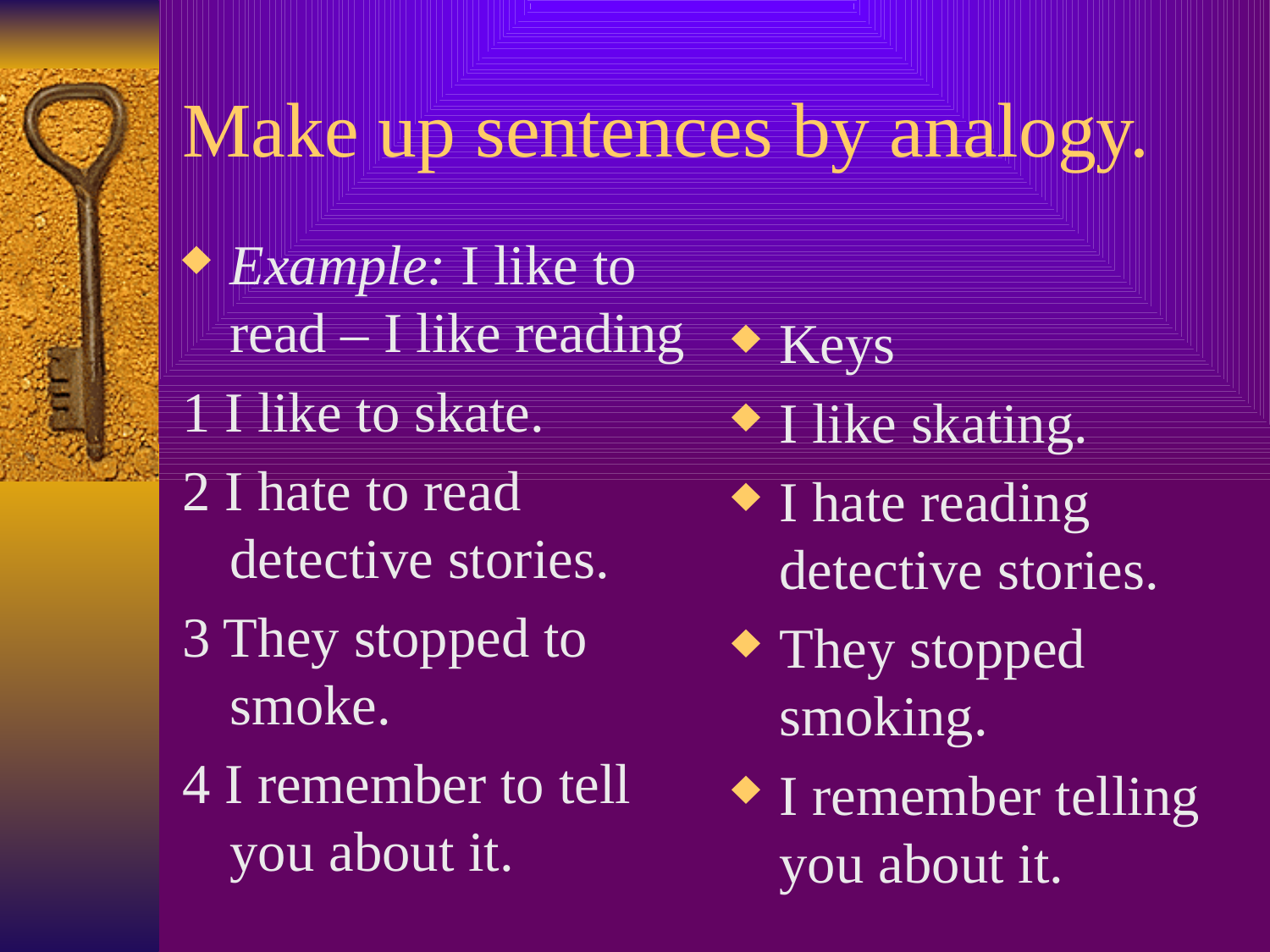

# Make up sentences by analogy.
Example: I like to read – I like reading
1 I like to skate.
2 I hate to read detective stories.
3 They stopped to smoke.
4 I remember to tell you about it.

Keys
I like skating.
I hate reading detective stories.
They stopped smoking.
I remember telling you about it.